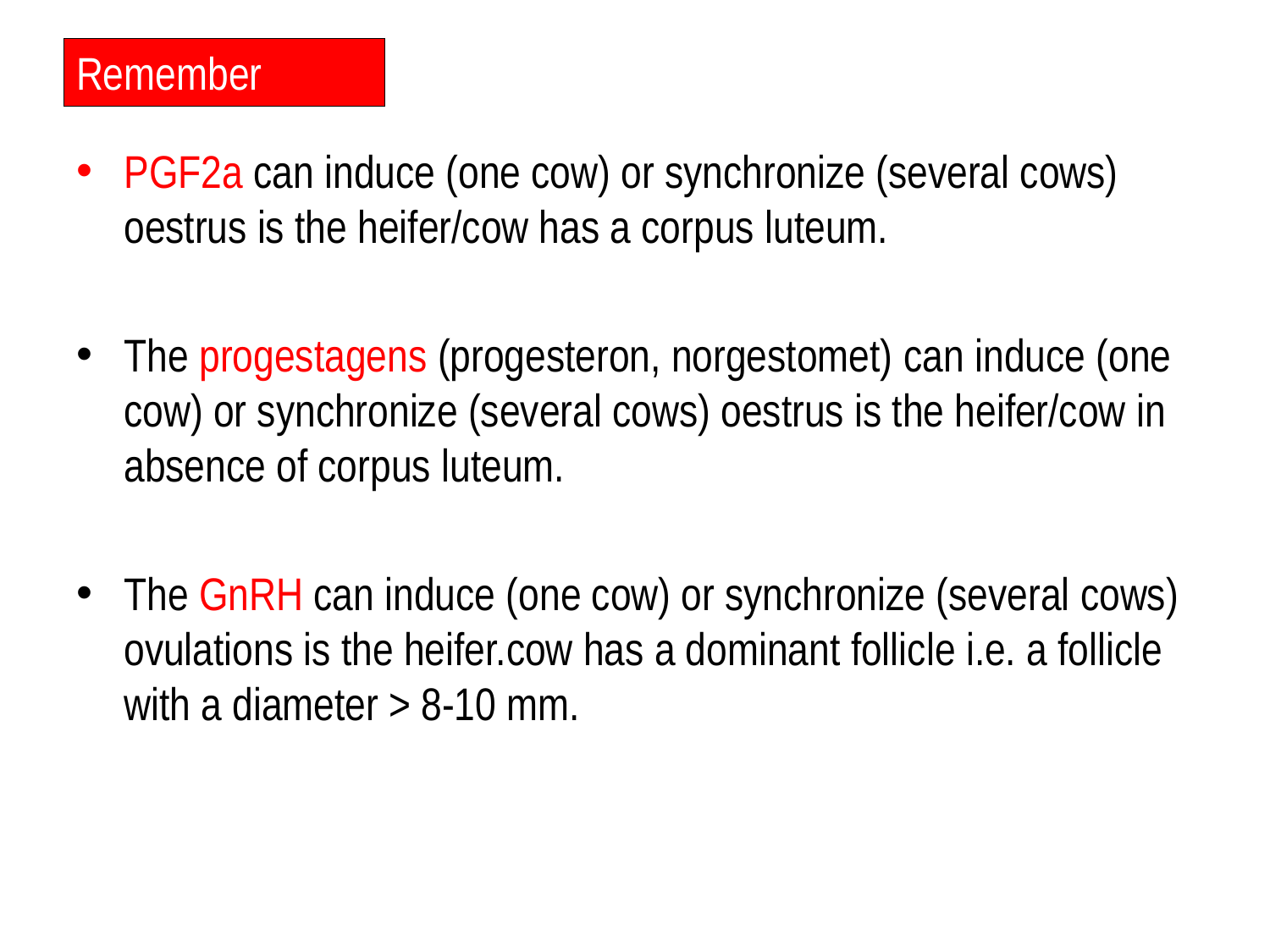

# Remember
PGF2a can induce (one cow) or synchronize (several cows) oestrus is the heifer/cow has a corpus luteum.

The progestagens (progesteron, norgestomet) can induce (one cow) or synchronize (several cows) oestrus is the heifer/cow in absence of corpus luteum.

The GnRH can induce (one cow) or synchronize (several cows) ovulations is the heifer.cow has a dominant follicle i.e. a follicle with a diameter > 8-10 mm.